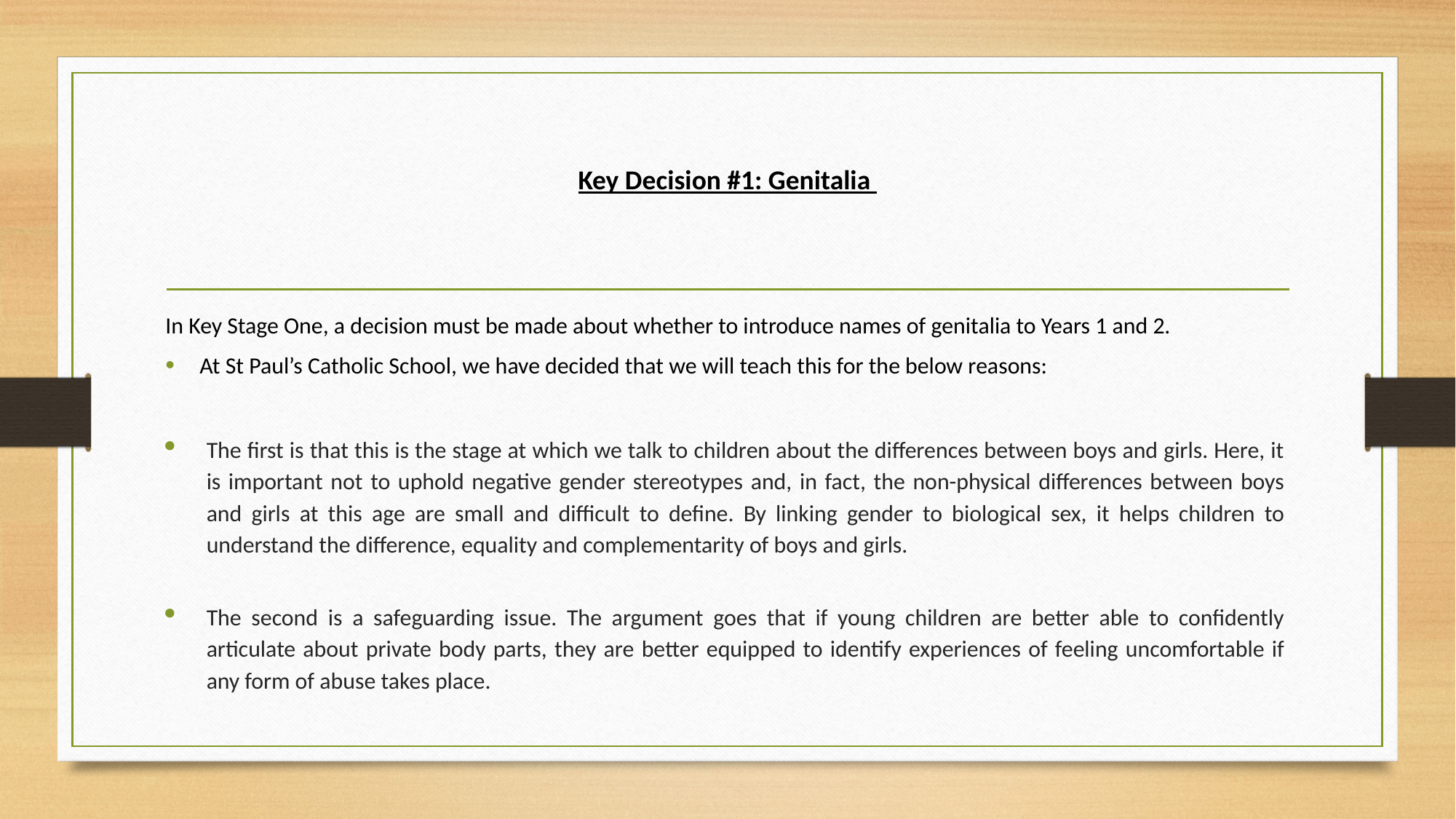

# Key Decision #1: Genitalia
In Key Stage One, a decision must be made about whether to introduce names of genitalia to Years 1 and 2.
At St Paul’s Catholic School, we have decided that we will teach this for the below reasons:

The first is that this is the stage at which we talk to children about the differences between boys and girls. Here, it is important not to uphold negative gender stereotypes and, in fact, the non-physical differences between boys and girls at this age are small and difficult to define. By linking gender to biological sex, it helps children to understand the difference, equality and complementarity of boys and girls.

The second is a safeguarding issue. The argument goes that if young children are better able to confidently articulate about private body parts, they are better equipped to identify experiences of feeling uncomfortable if any form of abuse takes place.